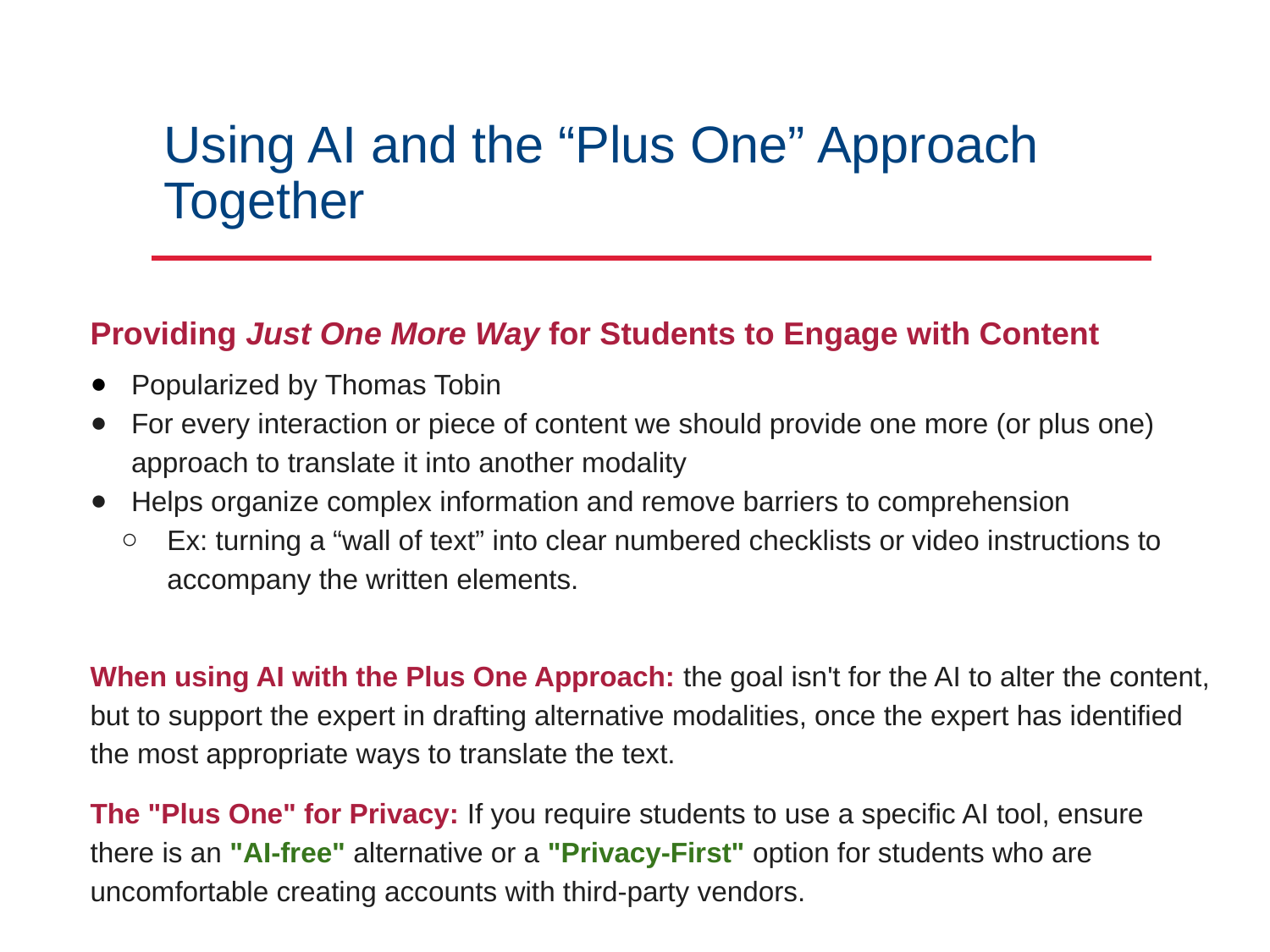

# Using AI and the “Plus One” Approach Together
Providing Just One More Way for Students to Engage with Content
Popularized by Thomas Tobin
For every interaction or piece of content we should provide one more (or plus one) approach to translate it into another modality
Helps organize complex information and remove barriers to comprehension
Ex: turning a “wall of text” into clear numbered checklists or video instructions to accompany the written elements.

When using AI with the Plus One Approach: the goal isn't for the AI to alter the content, but to support the expert in drafting alternative modalities, once the expert has identified the most appropriate ways to translate the text.
The "Plus One" for Privacy: If you require students to use a specific AI tool, ensure there is an "AI-free" alternative or a "Privacy-First" option for students who are uncomfortable creating accounts with third-party vendors.